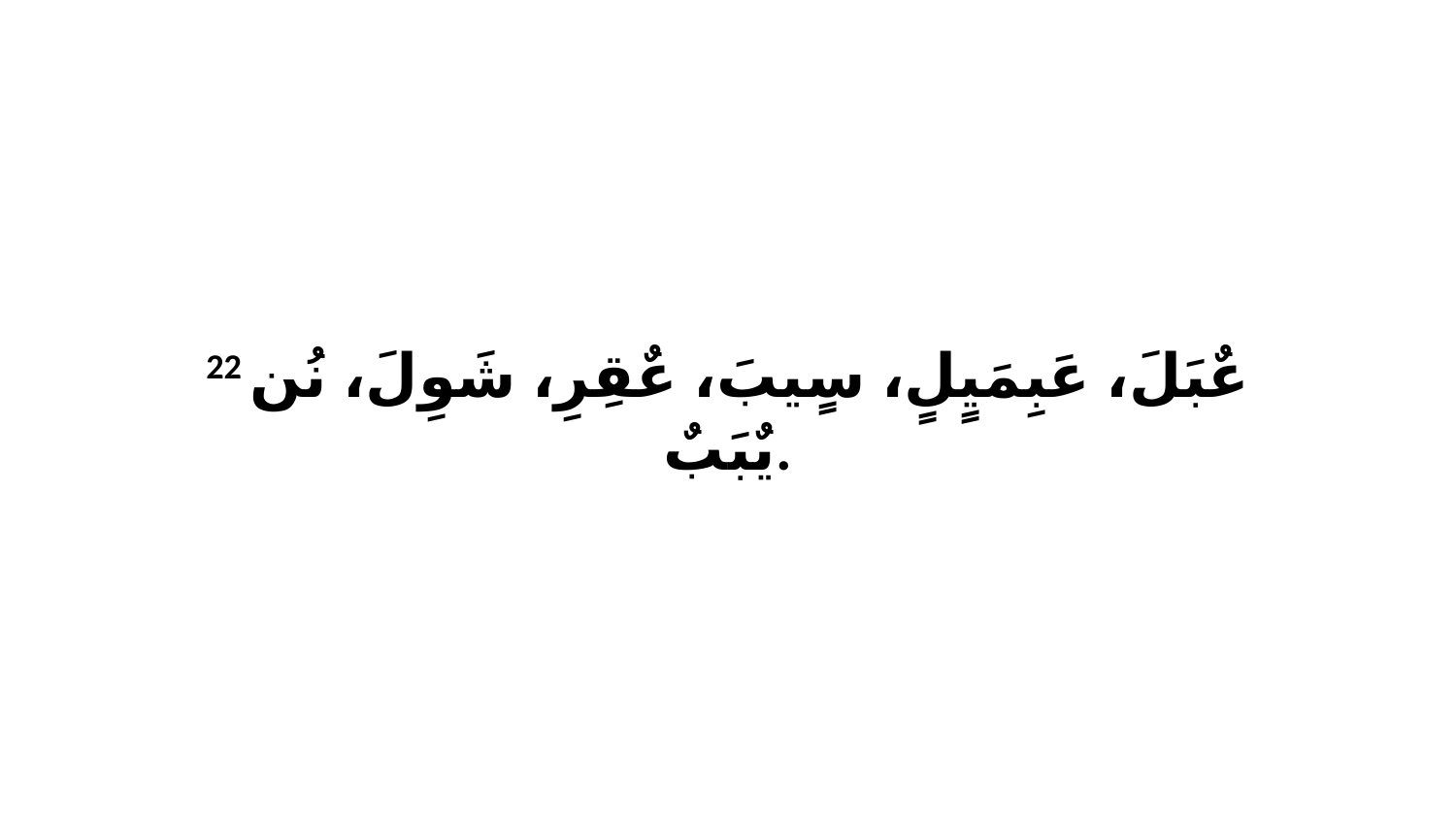

22 عٌبَلَ، عَبِمَيٍلٍ، سٍيبَ، عٌقِرِ، شَوِلَ، نُن يٌبَبٌ.